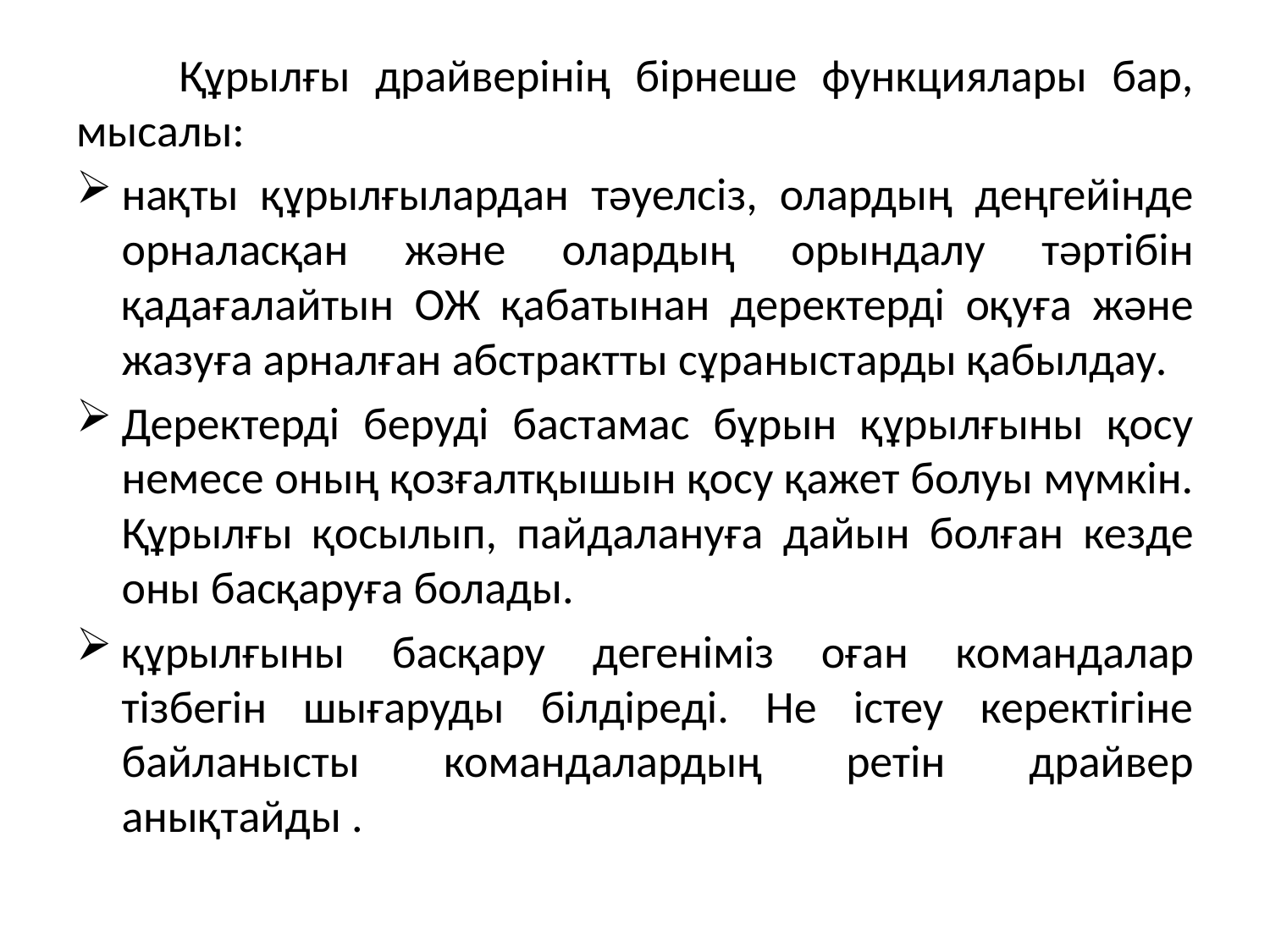

Құрылғы драйверінің бірнеше функциялары бар, мысалы:
нақты құрылғылардан тәуелсіз, олардың деңгейінде орналасқан және олардың орындалу тәртібін қадағалайтын ОЖ қабатынан деректерді оқуға және жазуға арналған абстрактты сұраныстарды қабылдау.
Деректерді беруді бастамас бұрын құрылғыны қосу немесе оның қозғалтқышын қосу қажет болуы мүмкін. Құрылғы қосылып, пайдалануға дайын болған кезде оны басқаруға болады.
құрылғыны басқару дегеніміз оған командалар тізбегін шығаруды білдіреді. Не істеу керектігіне байланысты командалардың ретін драйвер анықтайды .